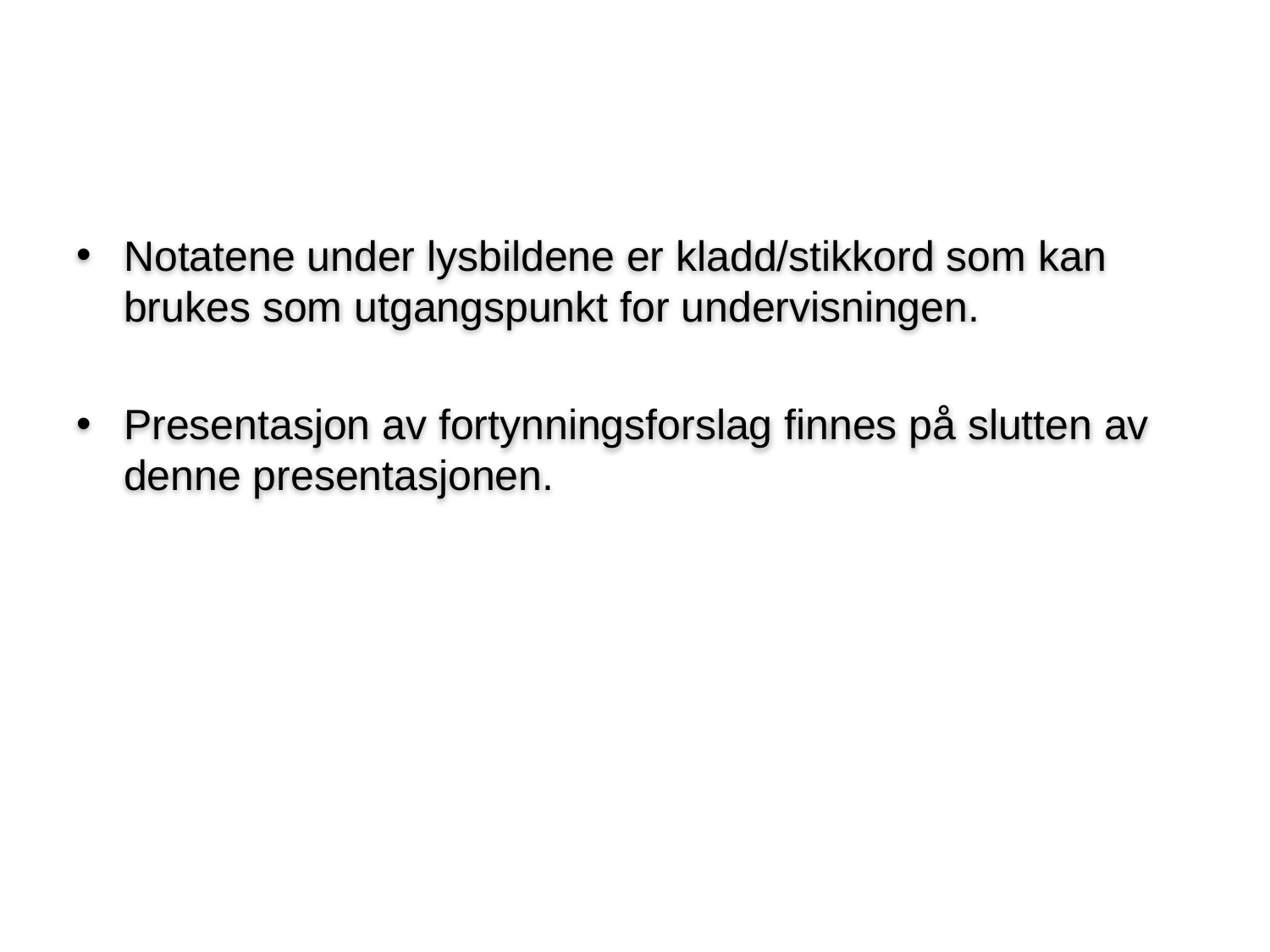

#
Notatene under lysbildene er kladd/stikkord som kan brukes som utgangspunkt for undervisningen.

Presentasjon av fortynningsforslag finnes på slutten av denne presentasjonen.